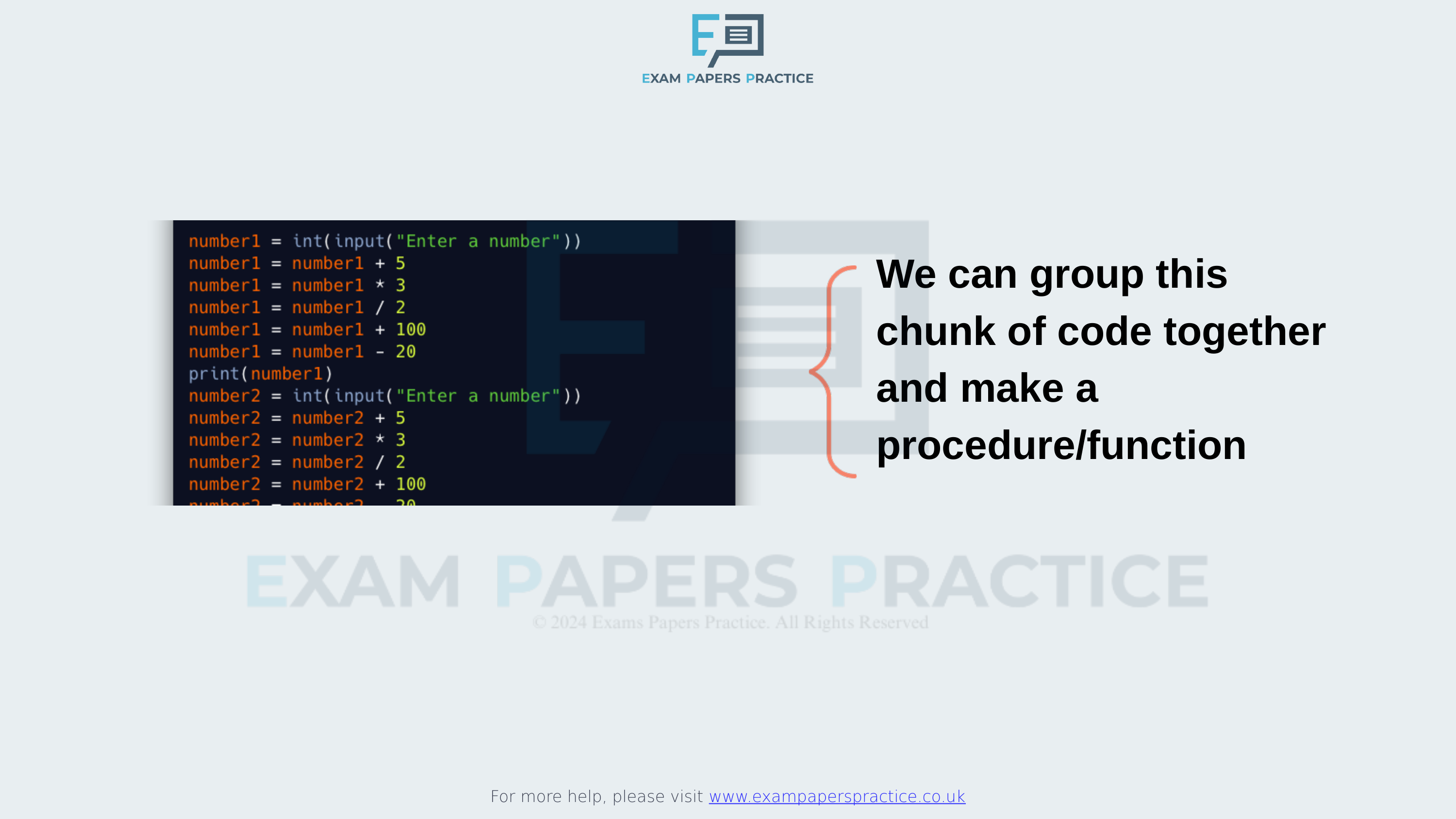

For more help, please visit www.exampaperspractice.co.uk

We can group this chunk of code together and make a procedure/function